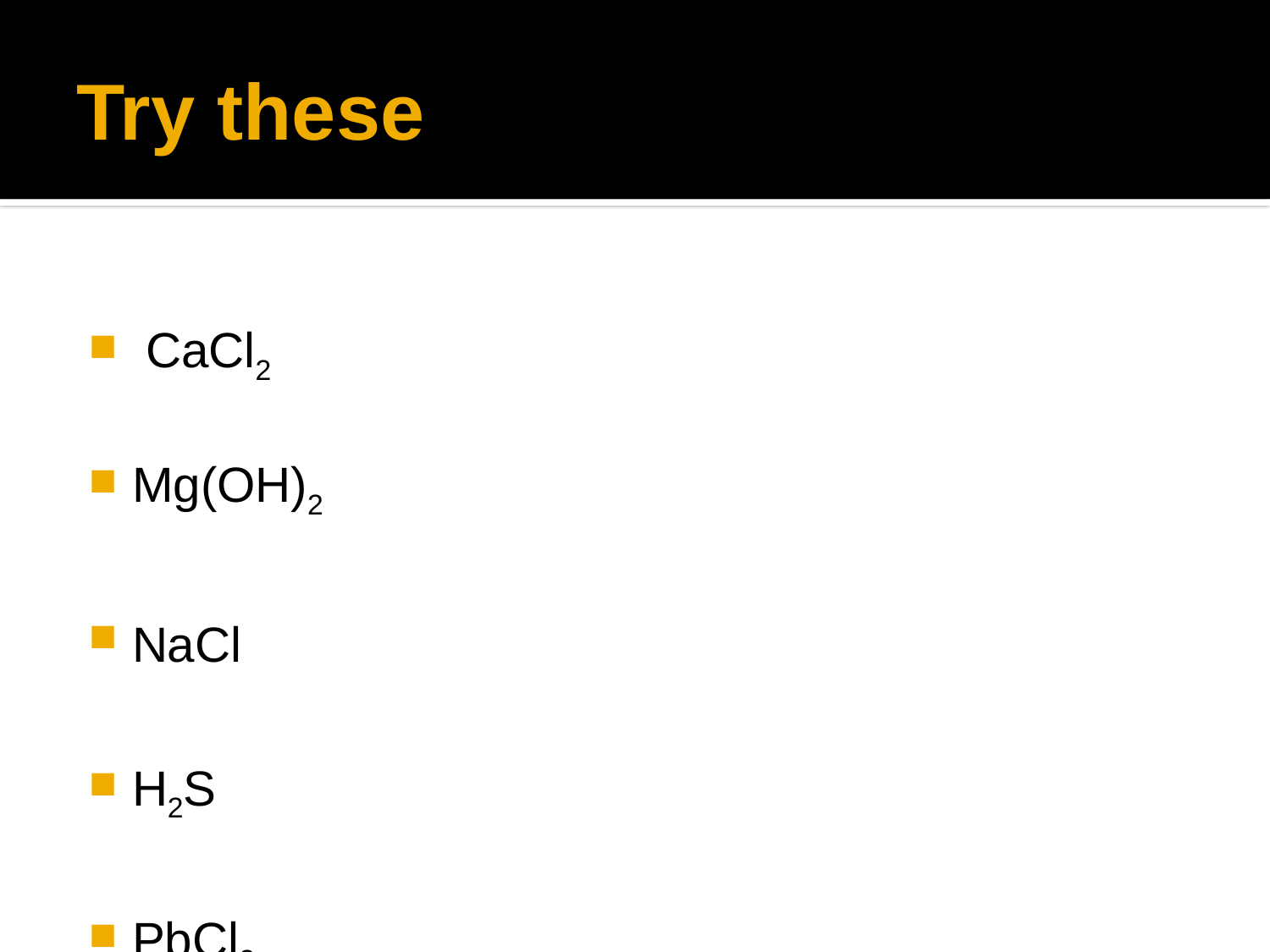

# Try these

 CaCl2

Mg(OH)2

NaCl

H2S

PbCl2